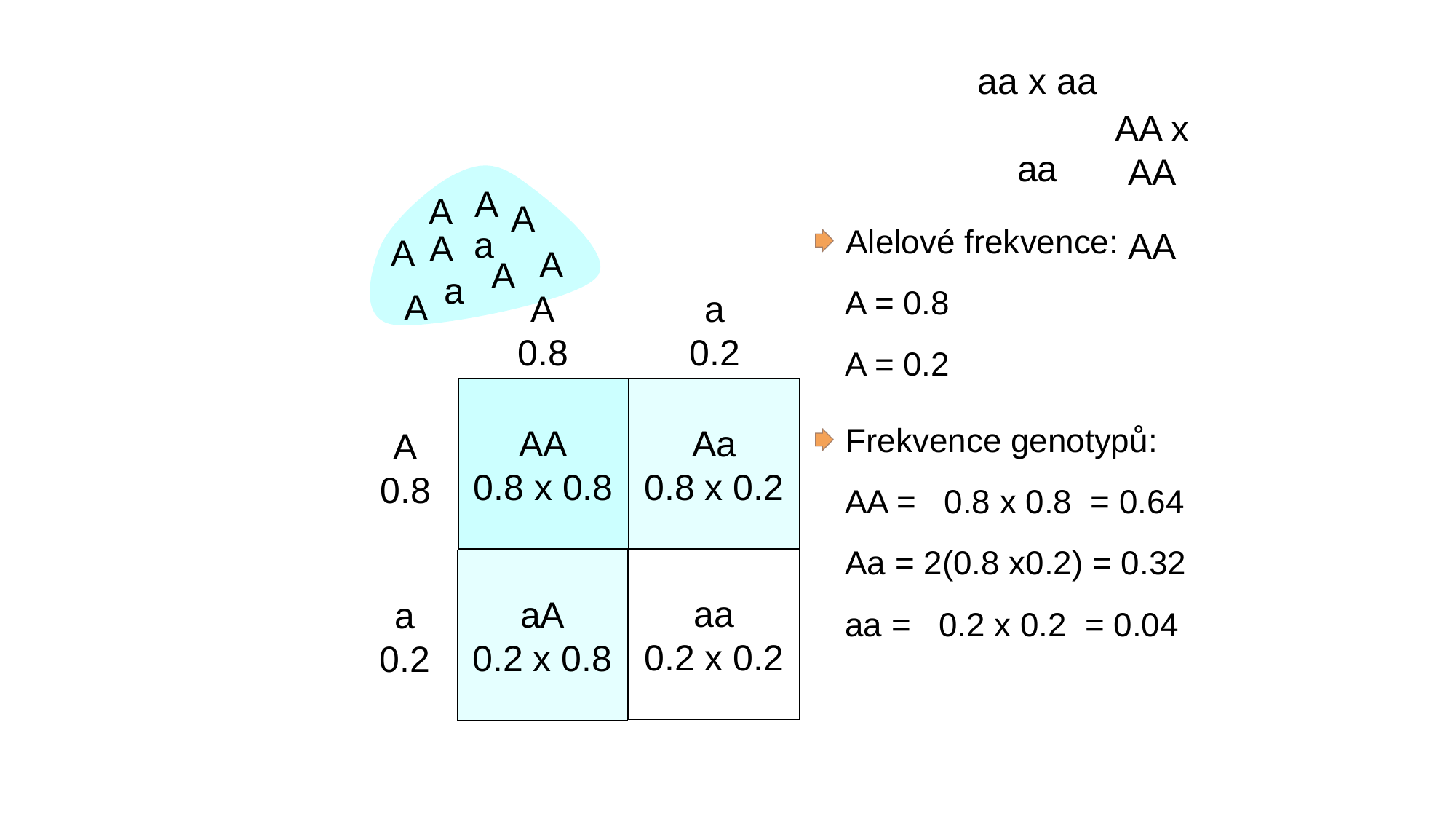

aa x aa

aa
#
AA x AA
AA

A
A
A
a
A
A
A
A
a
A
A
0.8
a
0.2
Aa
0.8 x 0.2
AA
0.8 x 0.8
A
0.8
aa
0.2 x 0.2
aA
0.2 x 0.8
a
0.2

Alelové frekvence:
A = 0.8
A = 0.2
Frekvence genotypů:
AA =   0.8 x 0.8  = 0.64
Aa = 2(0.8 x0.2) = 0.32
aa =   0.2 x 0.2  = 0.04